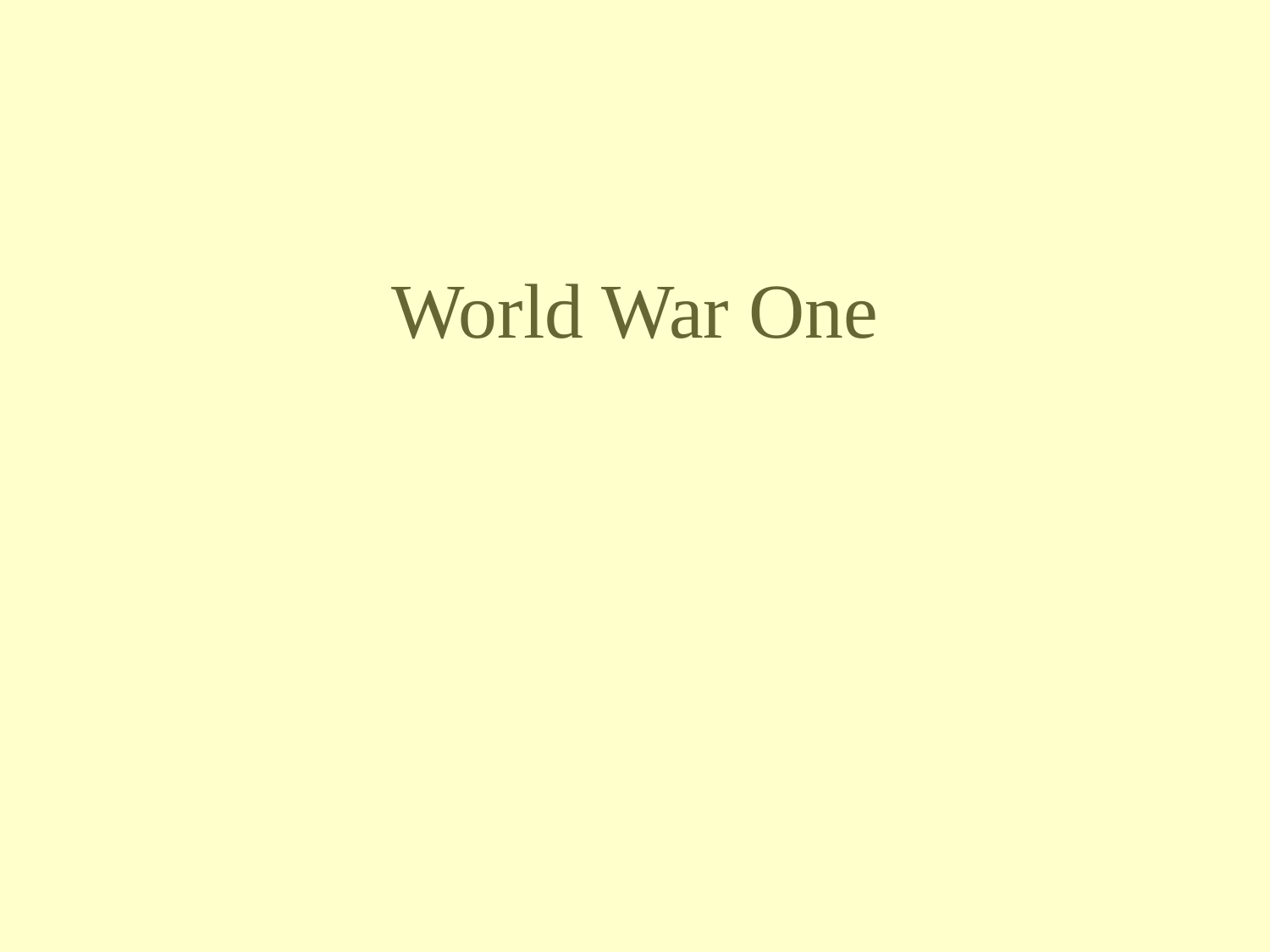

# World War One
The Great One
The War to End All Wars
Making the world safe for democracy
1914-1918